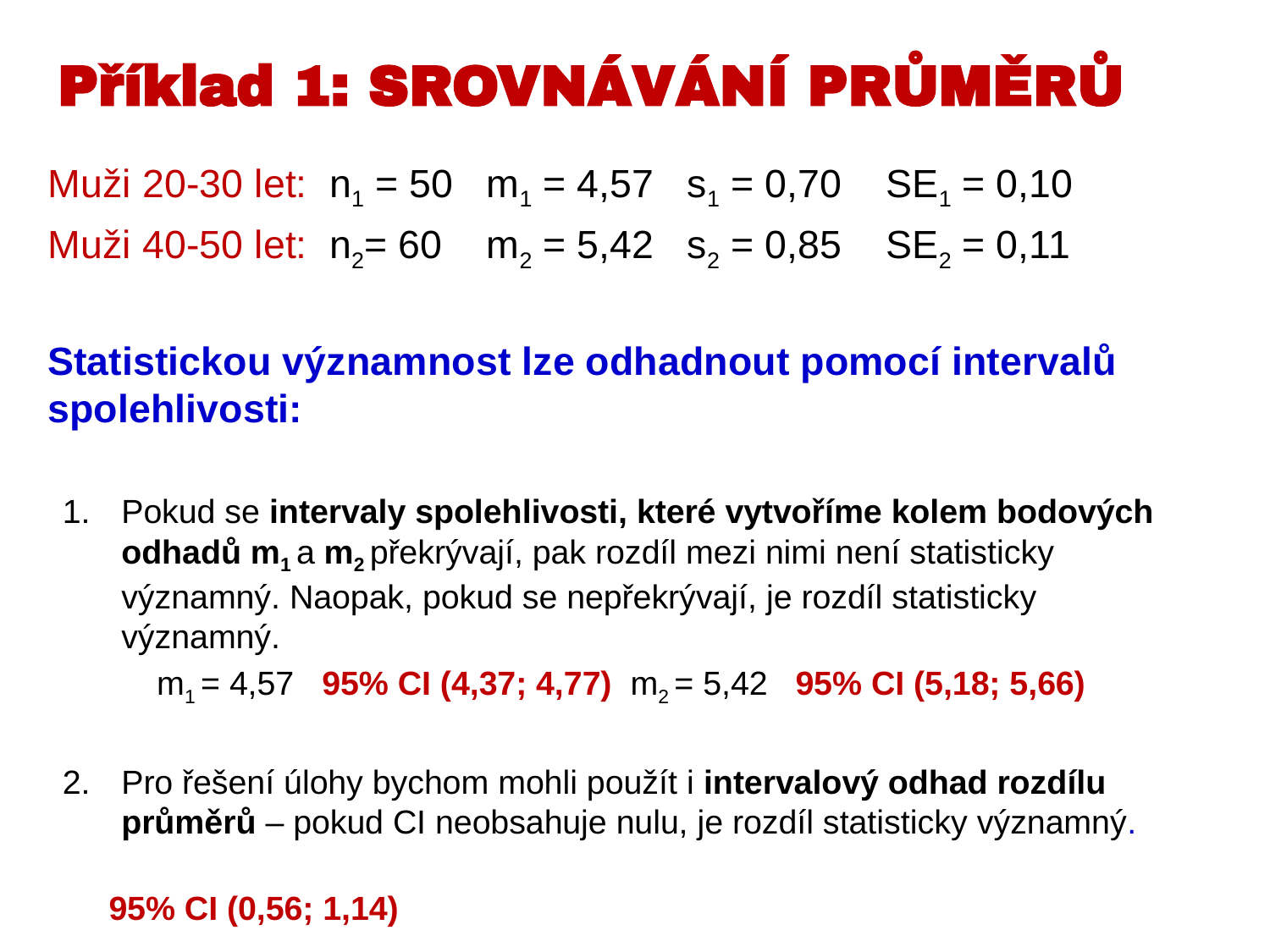

# Příklad 1: SROVNÁVÁNÍ PRŮMĚRŮ

Muži 20-30 let:  n1 = 50   m1 = 4,57   s1 = 0,70    SE1 = 0,10
Muži 40-50 let:  n2= 60    m2 = 5,42   s2 = 0,85    SE2 = 0,11

Statistickou významnost lze odhadnout pomocí intervalů spolehlivosti:

Pokud se intervaly spolehlivosti, které vytvoříme kolem bodových odhadů m1 a m2 překrývají, pak rozdíl mezi nimi není statisticky významný. Naopak, pokud se nepřekrývají, je rozdíl statisticky významný.
	m1 = 4,57   95% CI (4,37; 4,77)  m2 = 5,42   95% CI (5,18; 5,66)

Pro řešení úlohy bychom mohli použít i intervalový odhad rozdílu průměrů – pokud CI neobsahuje nulu, je rozdíl statisticky významný.
		     95% CI (0,56; 1,14)